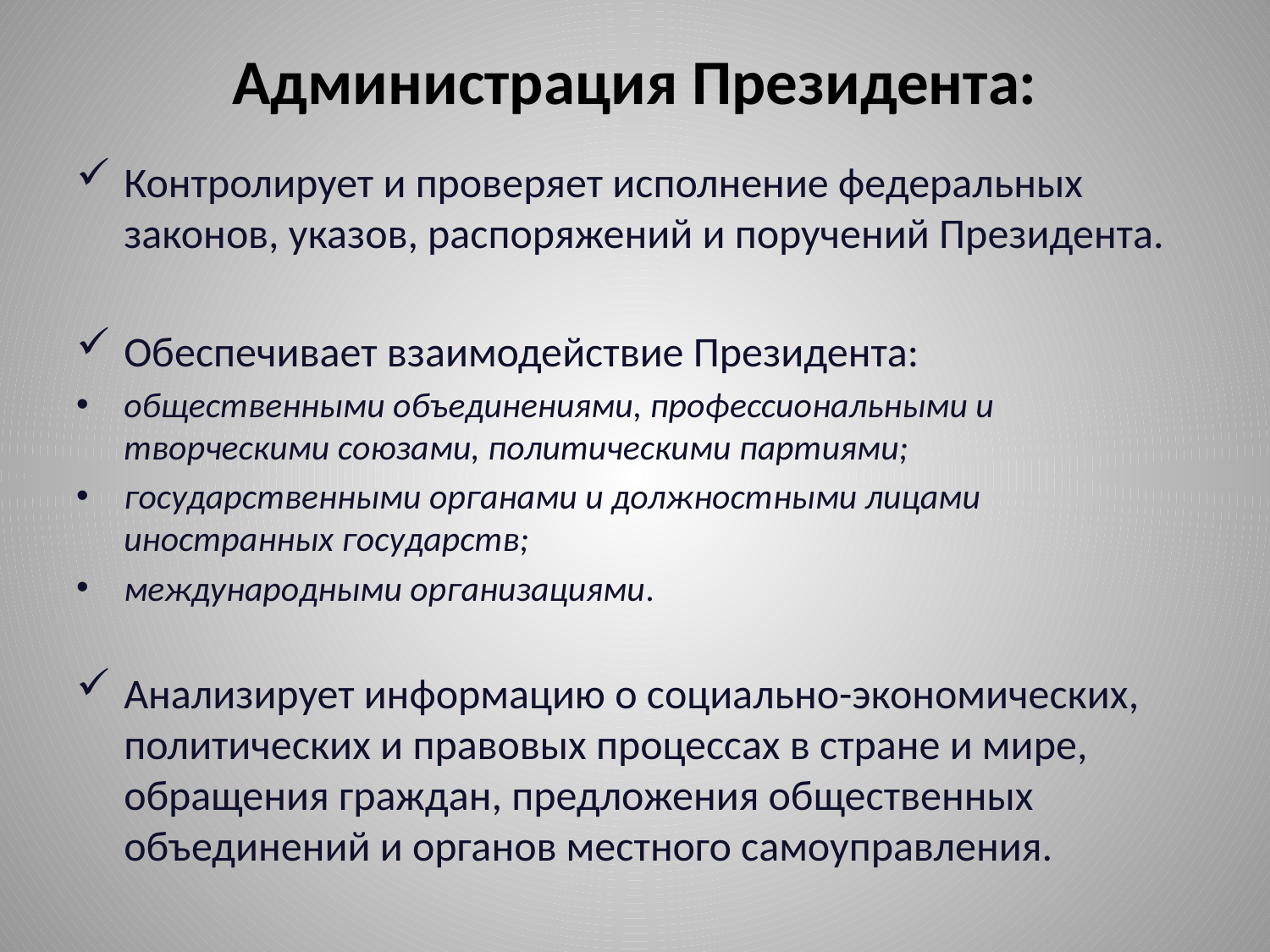

# Администрация Президента:
Контролирует и проверяет исполнение федеральных законов, указов, распоряжений и поручений Президента.

Обеспечивает взаимодействие Президента:
общественными объединениями, профессиональными и творческими союзами, политическими партиями;
государственными органами и должностными лицами иностранных государств;
международными организациями.

Анализирует информацию о социально-экономических, политических и правовых процессах в стране и мире, обращения граждан, предложения общественных объединений и органов местного самоуправления.